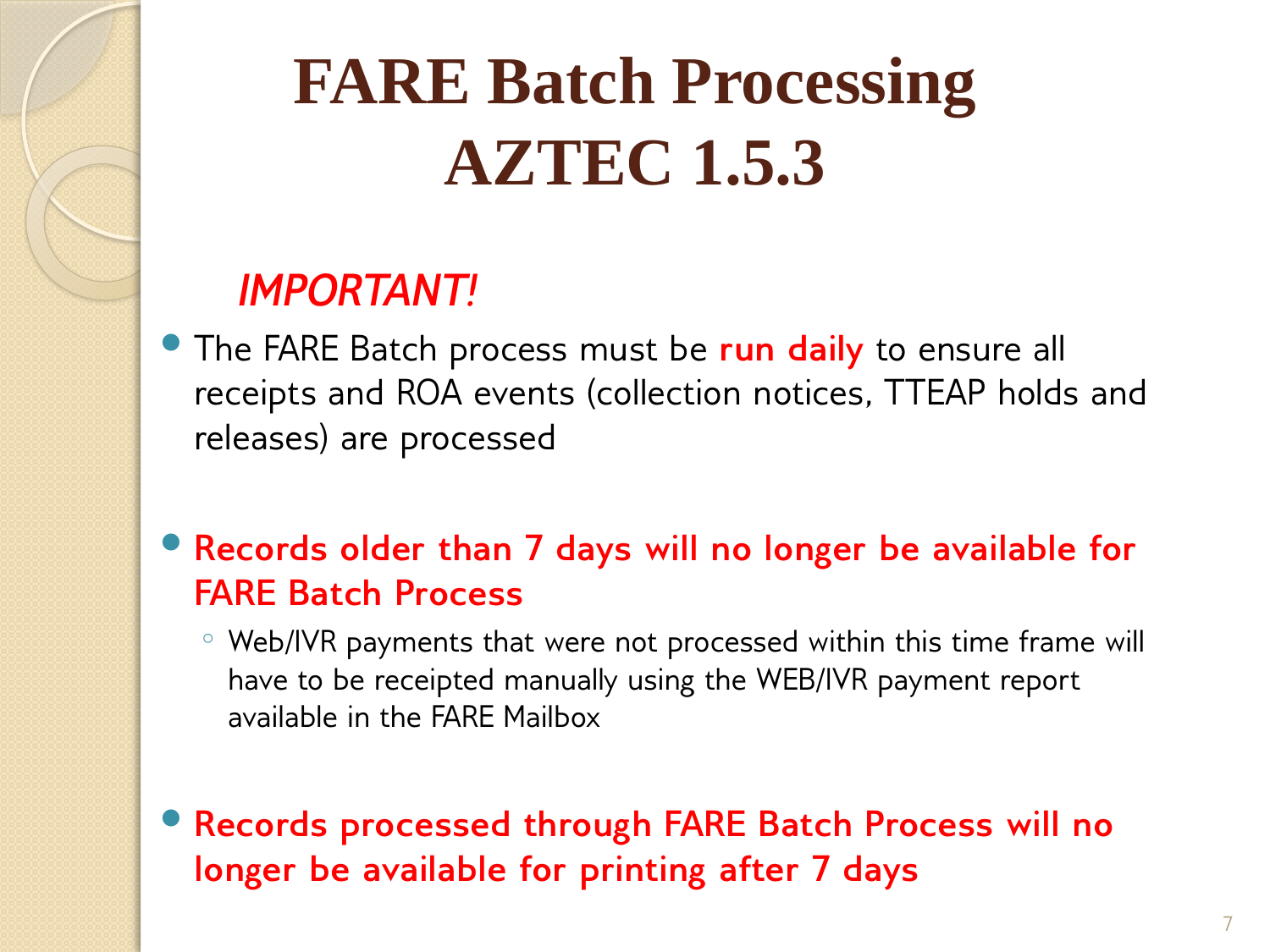

FARE Batch Processing
AZTEC 1.5.3
IMPORTANT!
The FARE Batch process must be run daily to ensure all receipts and ROA events (collection notices, TTEAP holds and releases) are processed

Records older than 7 days will no longer be available for FARE Batch Process
Web/IVR payments that were not processed within this time frame will have to be receipted manually using the WEB/IVR payment report available in the FARE Mailbox

Records processed through FARE Batch Process will no longer be available for printing after 7 days
7